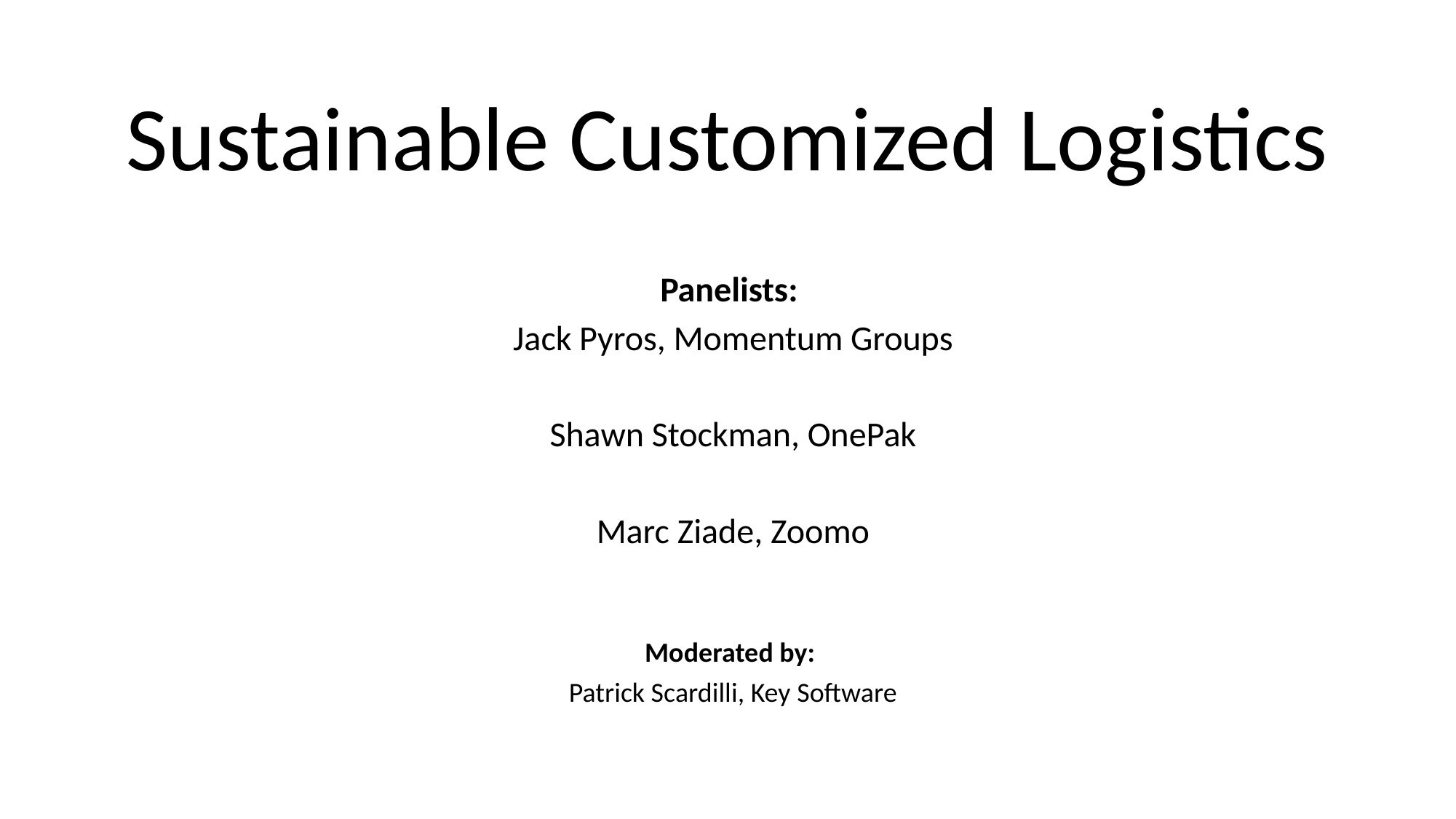

# Sustainable Customized Logistics

Panelists:
Jack Pyros, Momentum Groups

Shawn Stockman, OnePak

Marc Ziade, Zoomo

Moderated by:
Patrick Scardilli, Key Software